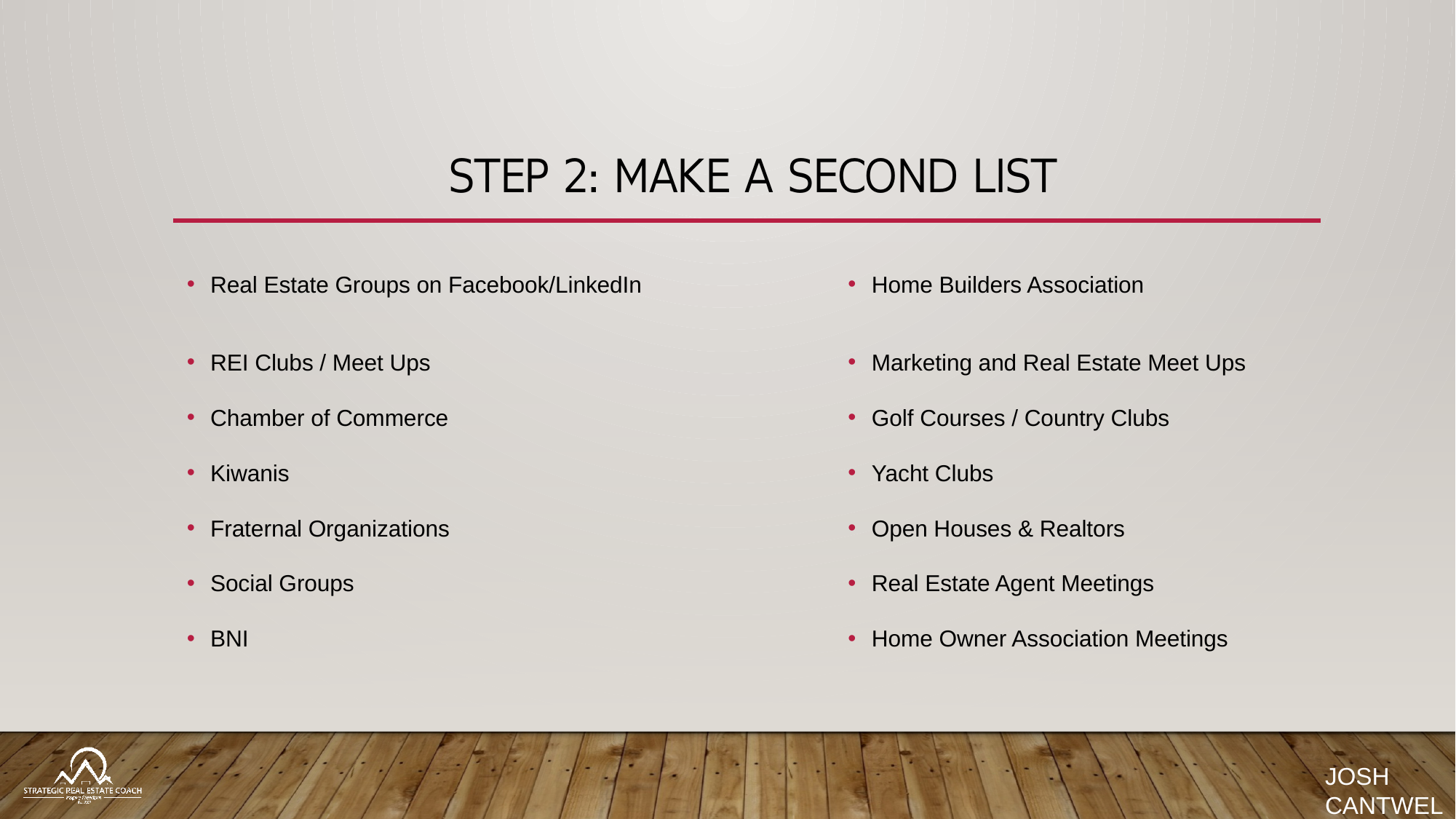

Step 2: make a second list
Real Estate Groups on Facebook/LinkedIn

REI Clubs / Meet Ups
Chamber of Commerce
Kiwanis
Fraternal Organizations
Social Groups
BNI

Home Builders Association

Marketing and Real Estate Meet Ups
Golf Courses / Country Clubs
Yacht Clubs
Open Houses & Realtors
Real Estate Agent Meetings
Home Owner Association Meetings